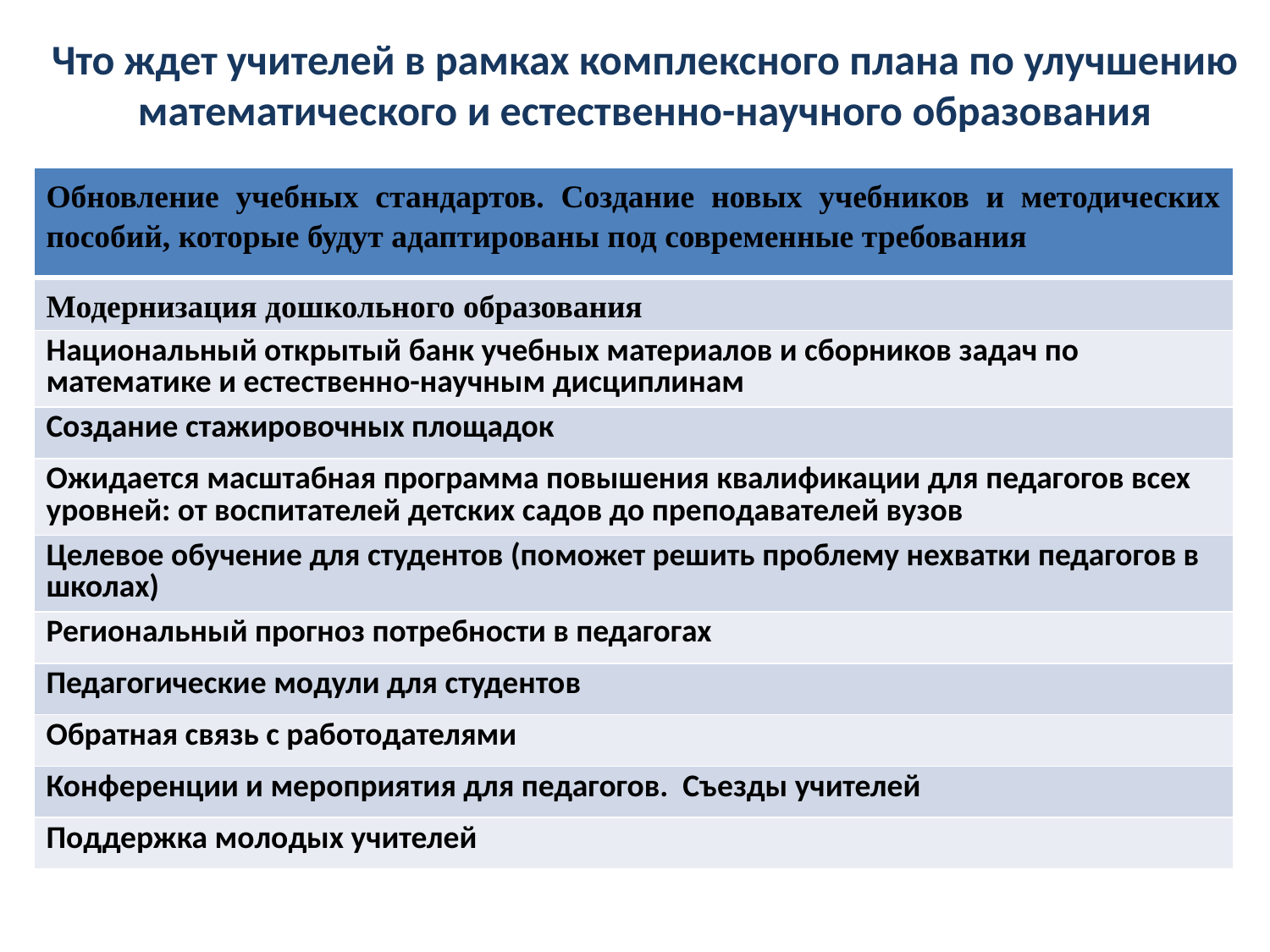

Что ждет учителей в рамках комплексного плана по улучшению математического и естественно-научного образования
| Обновление учебных стандартов. Создание новых учебников и методических пособий, которые будут адаптированы под современные требования |
| --- |
| Модернизация дошкольного образования |
| Национальный открытый банк учебных материалов и сборников задач по математике и естественно-научным дисциплинам |
| Создание стажировочных площадок |
| Ожидается масштабная программа повышения квалификации для педагогов всех уровней: от воспитателей детских садов до преподавателей вузов |
| Целевое обучение для студентов (поможет решить проблему нехватки педагогов в школах) |
| Региональный прогноз потребности в педагогах |
| Педагогические модули для студентов |
| Обратная связь с работодателями |
| Конференции и мероприятия для педагогов. Съезды учителей |
| Поддержка молодых учителей |